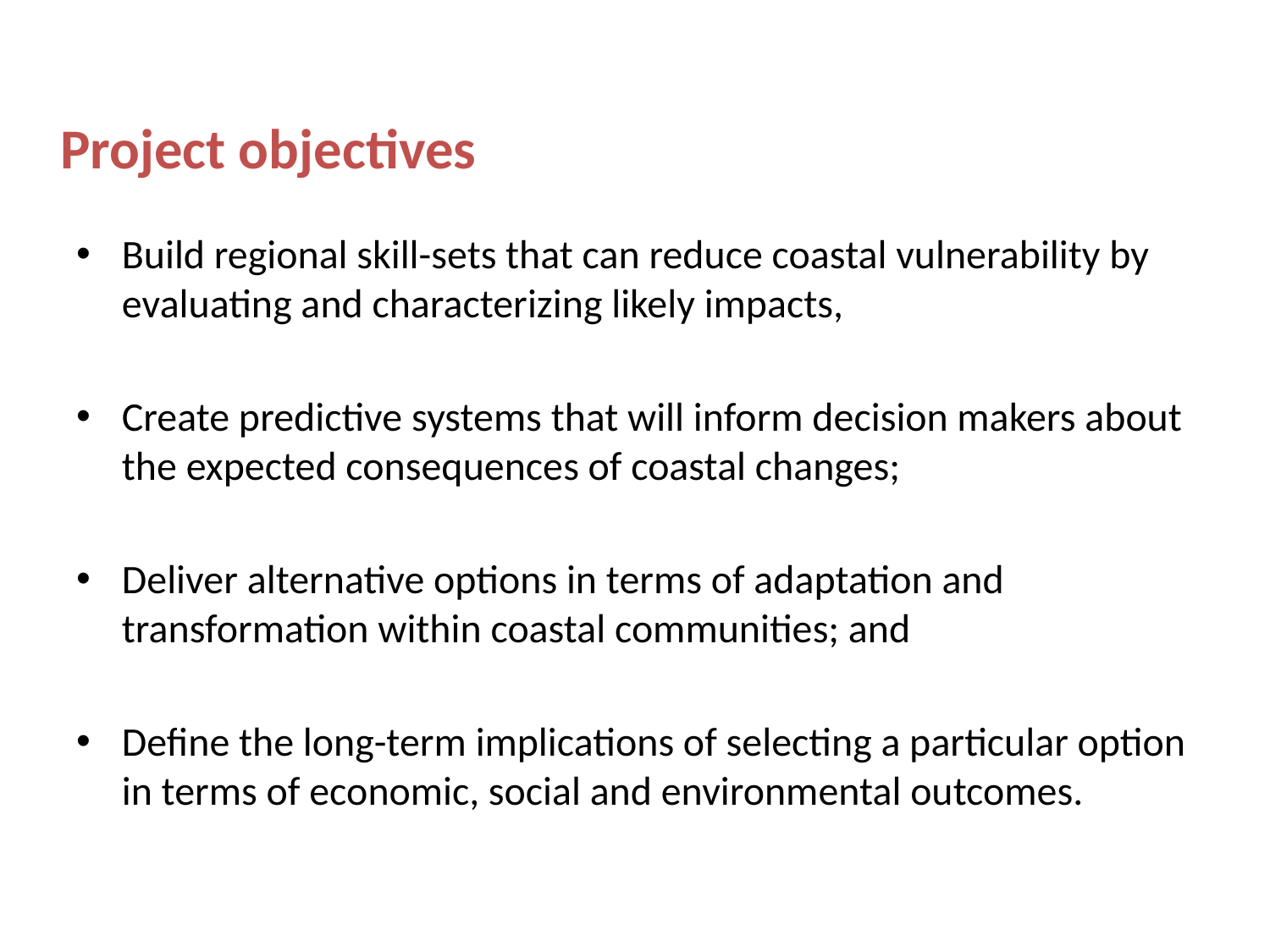

Project objectives
Build regional skill-sets that can reduce coastal vulnerability by evaluating and characterizing likely impacts,

Create predictive systems that will inform decision makers about the expected consequences of coastal changes;

Deliver alternative options in terms of adaptation and transformation within coastal communities; and

Define the long-term implications of selecting a particular option in terms of economic, social and environmental outcomes.

5  |